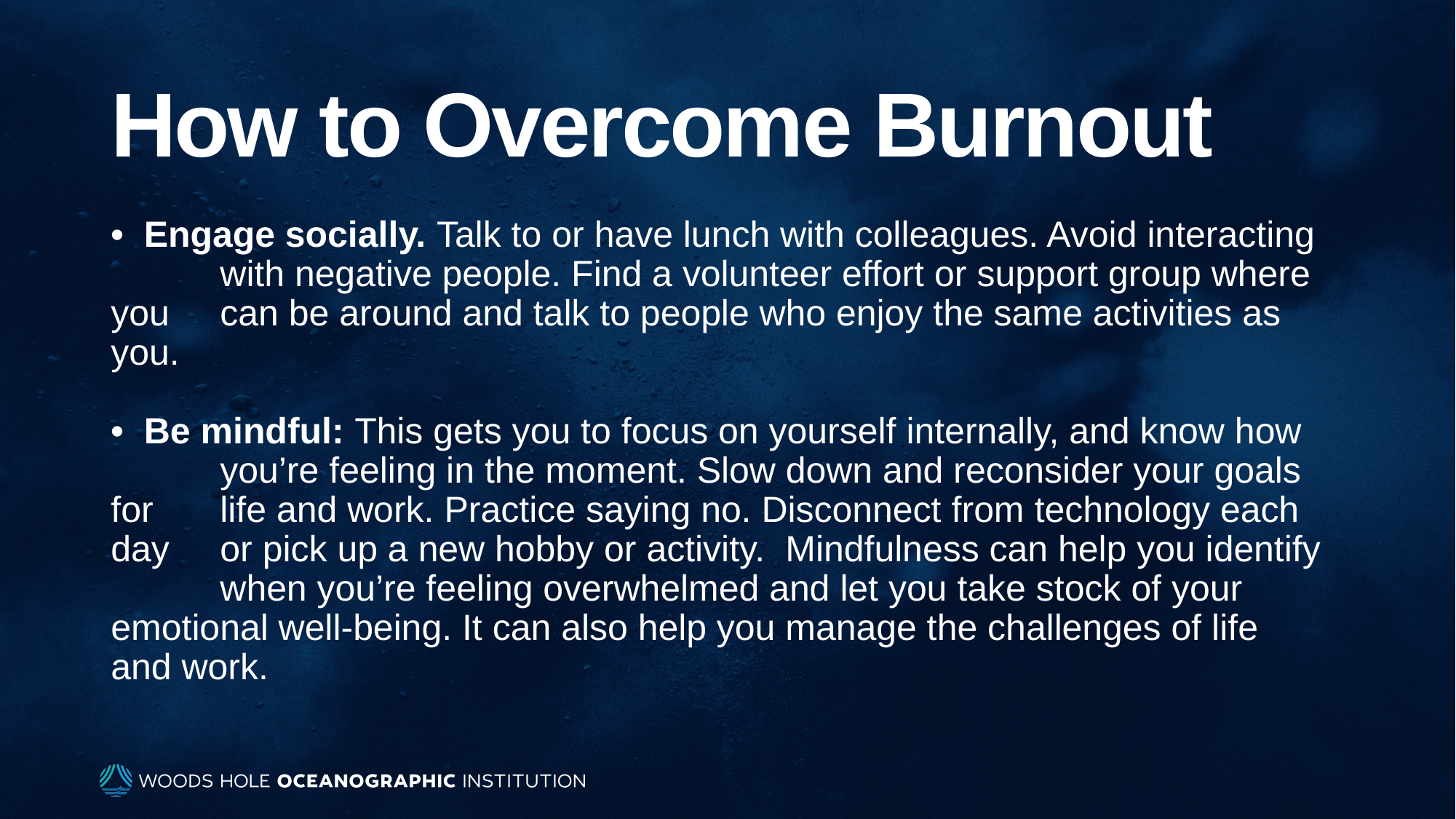

# How to Overcome Burnout
•  Engage socially. Talk to or have lunch with colleagues. Avoid interacting 	with negative people. Find a volunteer effort or support group where you 	can be around and talk to people who enjoy the same activities as you.

•  Be mindful: This gets you to focus on yourself internally, and know how 	you’re feeling in the moment. Slow down and reconsider your goals for 	life and work. Practice saying no. Disconnect from technology each day 	or pick up a new hobby or activity.  Mindfulness can help you identify 	when you’re feeling overwhelmed and let you take stock of your 	emotional well-being. It can also help you manage the challenges of life 	and work.